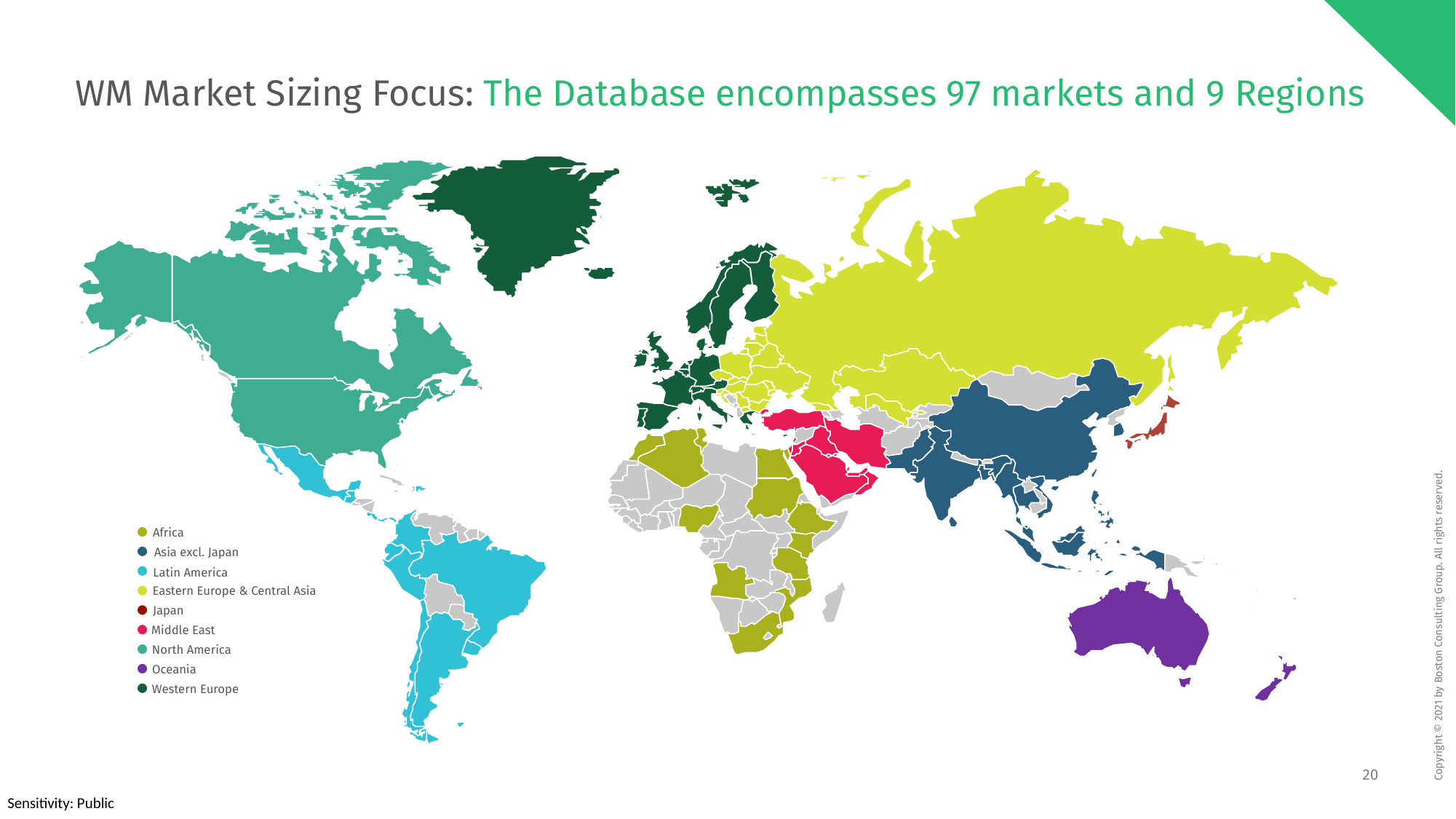

# WM Market Sizing Focus: The Database encompasses 97 markets and 9 Regions

Africa

Asia excl. Japan

Latin America

Eastern Europe & Central Asia

Japan

Middle East

North America

Oceania

Western Europe